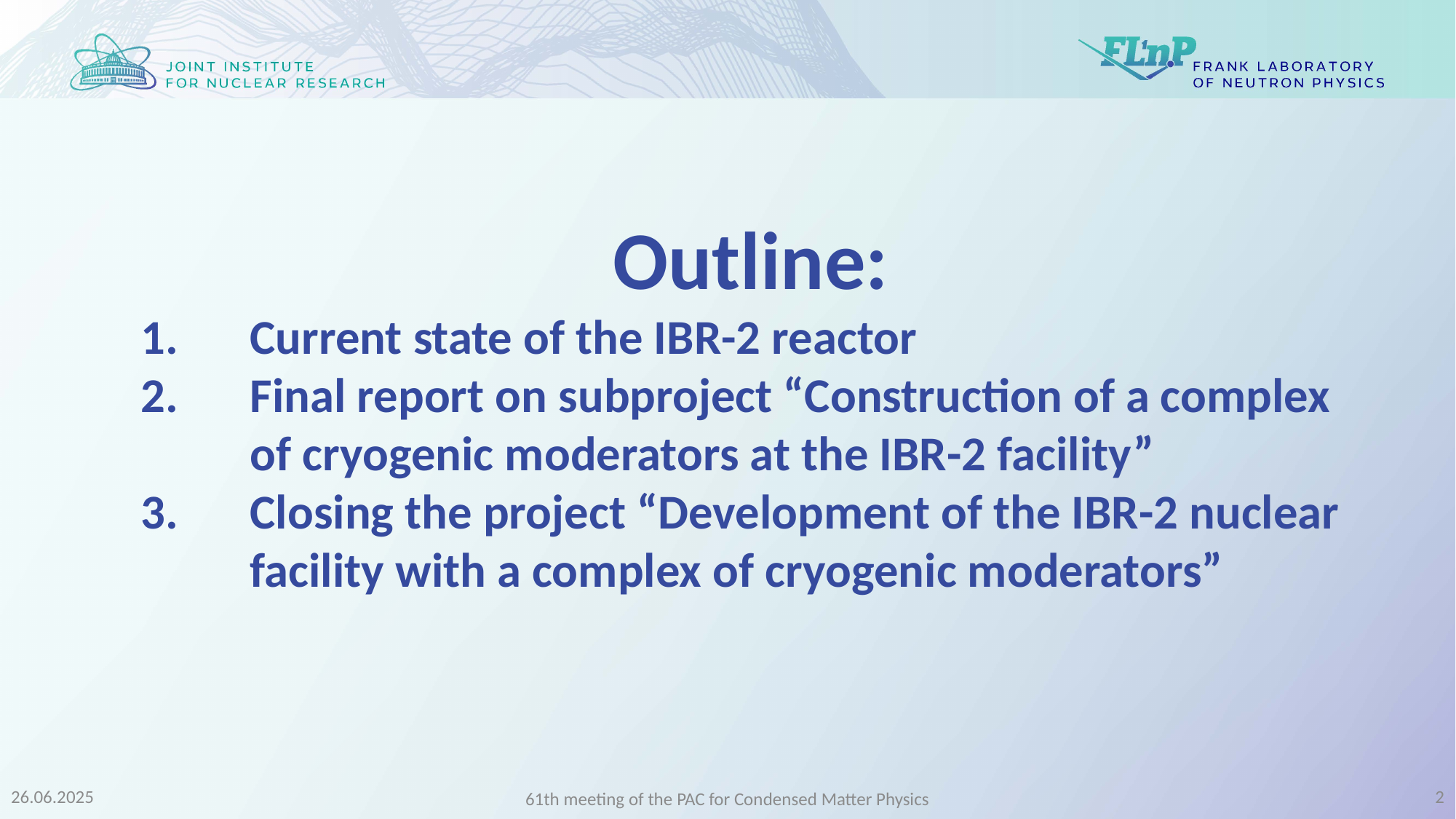

Outline:
Current state of the IBR-2 reactor
Final report on subproject “Construction of a complex of cryogenic moderators at the IBR-2 facility”
Closing the project “Development of the IBR-2 nuclear facility with a complex of cryogenic moderators”
26.06.2025
2
61th meeting of the PAC for Condensed Matter Physics